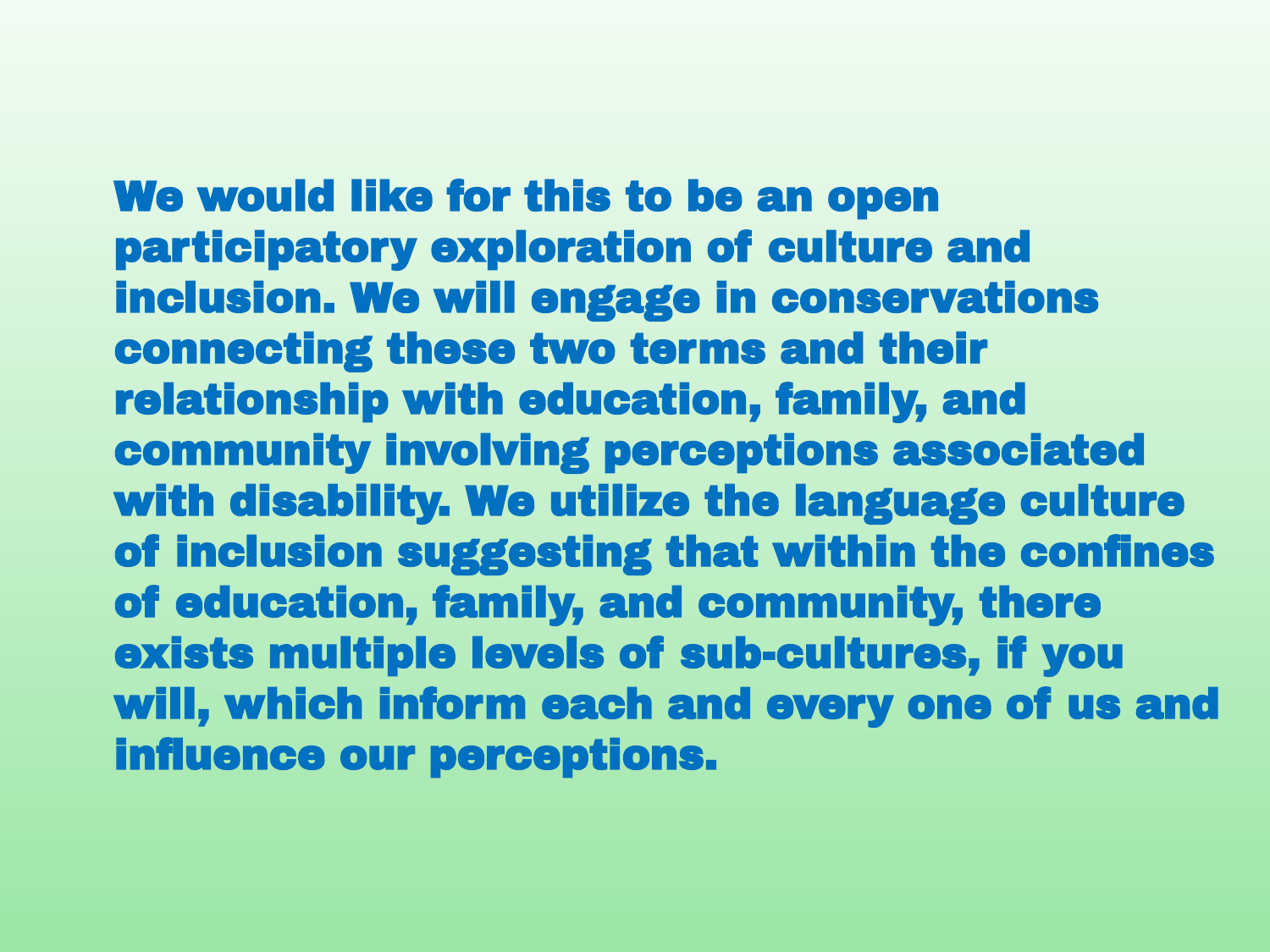

We would like for this to be an open participatory exploration of culture and inclusion. We will engage in conservations connecting these two terms and their relationship with education, family, and community involving perceptions associated with disability. We utilize the language culture of inclusion suggesting that within the confines of education, family, and community, there exists multiple levels of sub-cultures, if you will, which inform each and every one of us and
influence our perceptions.